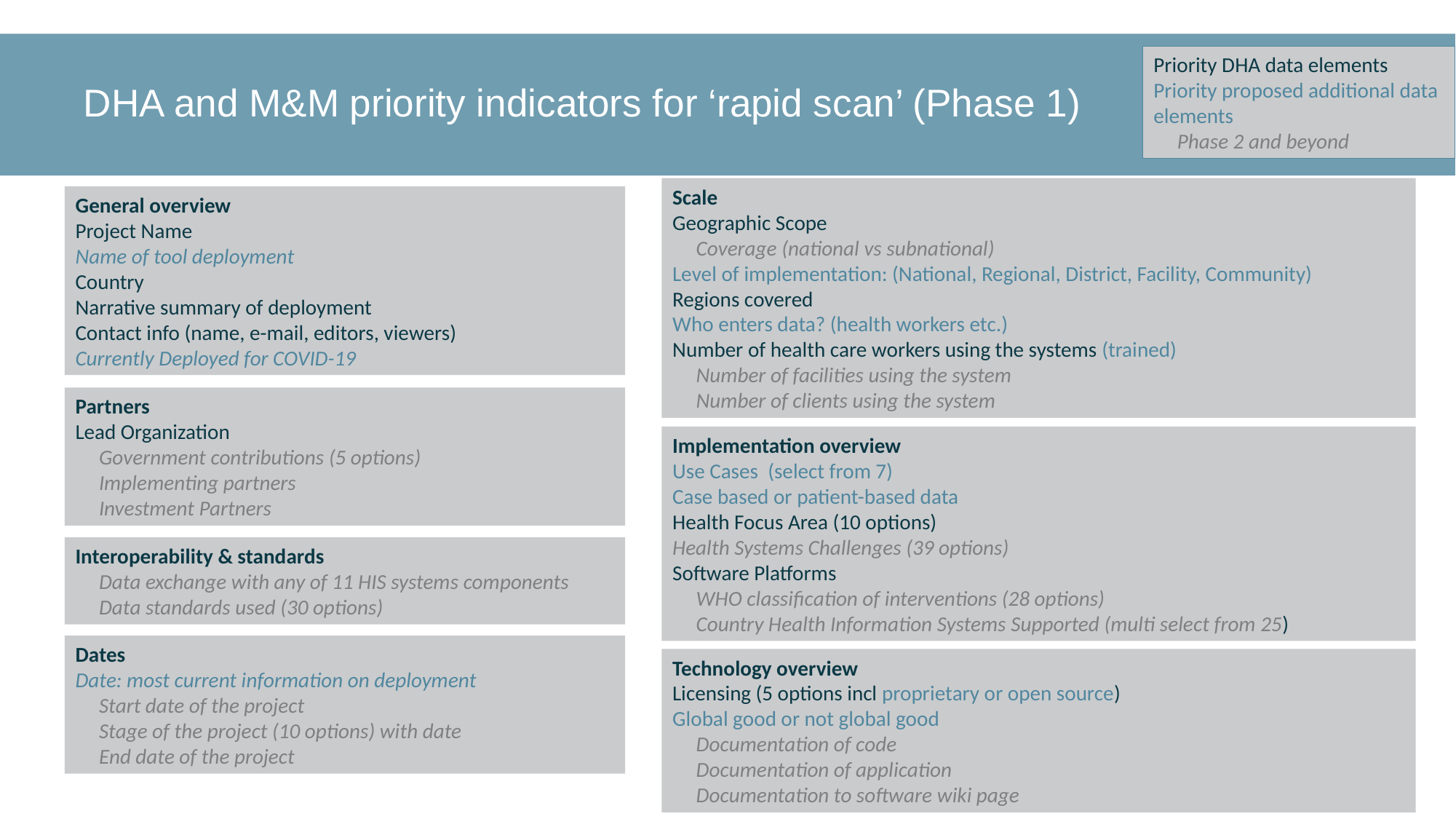

Priority DHA data elements
Priority proposed additional data elements
     Phase 2 and beyond
# DHA and M&M priority indicators for ‘rapid scan’ (Phase 1)
Scale
Geographic Scope
     Coverage (national vs subnational)
Level of implementation: (National, Regional, District, Facility, Community)
Regions covered
Who enters data? (health workers etc.)
Number of health care workers using the systems (trained)
     Number of facilities using the system
     Number of clients using the system
General overview
Project Name
Name of tool deployment
Country
Narrative summary of deployment
Contact info (name, e-mail, editors, viewers)
Currently Deployed for COVID-19
Partners
Lead Organization
     Government contributions (5 options)
     Implementing partners
     Investment Partners
Implementation overview
Use Cases  (select from 7)
Case based or patient-based data
Health Focus Area (10 options)
Health Systems Challenges (39 options)
Software Platforms
     WHO classification of interventions (28 options)
     Country Health Information Systems Supported (multi select from 25)
Interoperability & standards
     Data exchange with any of 11 HIS systems components
     Data standards used (30 options)
Dates
Date: most current information on deployment
     Start date of the project
     Stage of the project (10 options) with date
     End date of the project
Technology overview
Licensing (5 options incl proprietary or open source)
Global good or not global good
     Documentation of code
     Documentation of application
     Documentation to software wiki page